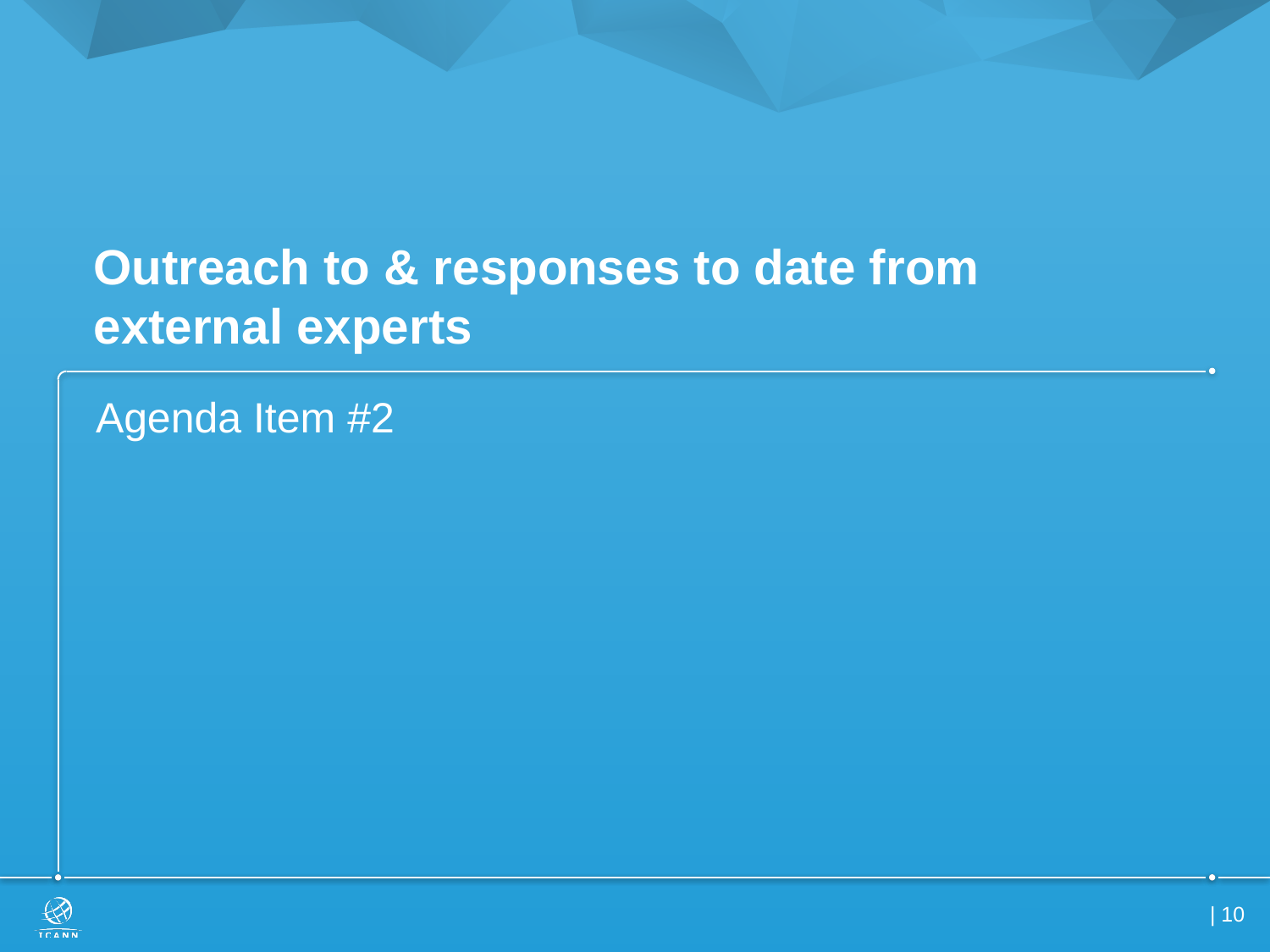

# Outreach to & responses to date from external experts
Agenda Item #2